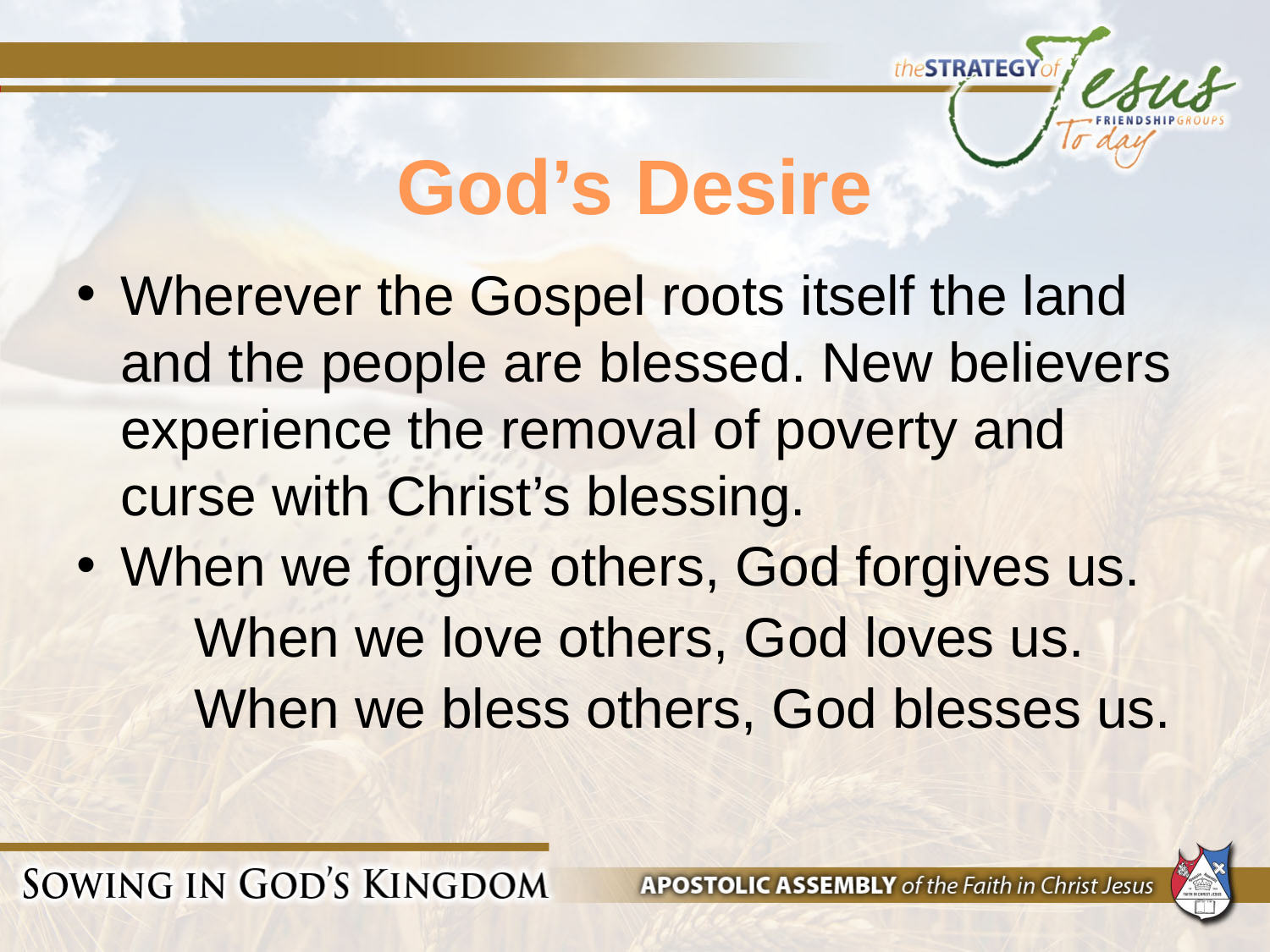

# God’s Desire
Wherever the Gospel roots itself the land and the people are blessed. New believers experience the removal of poverty and curse with Christ’s blessing.
When we forgive others, God forgives us.
	When we love others, God loves us.
	When we bless others, God blesses us.